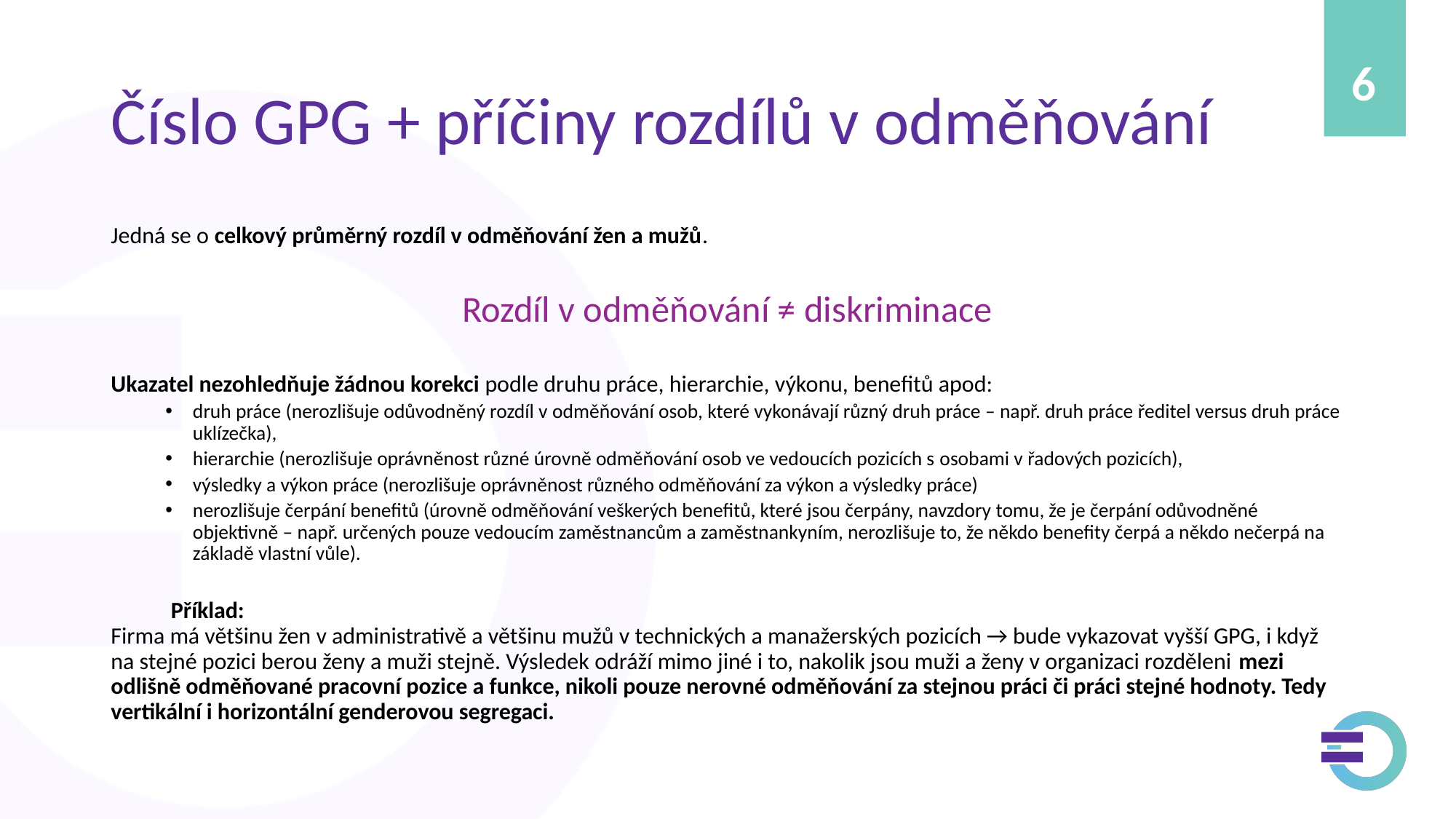

# Číslo GPG + příčiny rozdílů v odměňování
Jedná se o celkový průměrný rozdíl v odměňování žen a mužů.

Rozdíl v odměňování ≠ diskriminace

Ukazatel nezohledňuje žádnou korekci podle druhu práce, hierarchie, výkonu, benefitů apod:
druh práce (nerozlišuje odůvodněný rozdíl v odměňování osob, které vykonávají různý druh práce – např. druh práce ředitel versus druh práce uklízečka),
hierarchie (nerozlišuje oprávněnost různé úrovně odměňování osob ve vedoucích pozicích s osobami v řadových pozicích),
výsledky a výkon práce (nerozlišuje oprávněnost různého odměňování za výkon a výsledky práce)
nerozlišuje čerpání benefitů (úrovně odměňování veškerých benefitů, které jsou čerpány, navzdory tomu, že je čerpání odůvodněné objektivně – např. určených pouze vedoucím zaměstnancům a zaměstnankyním, nerozlišuje to, že někdo benefity čerpá a někdo nečerpá na základě vlastní vůle).

	Příklad:
Firma má většinu žen v administrativě a většinu mužů v technických a manažerských pozicích → bude vykazovat vyšší GPG, i když na stejné pozici berou ženy a muži stejně. Výsledek odráží mimo jiné i to, nakolik jsou muži a ženy v organizaci rozděleni mezi odlišně odměňované pracovní pozice a funkce, nikoli pouze nerovné odměňování za stejnou práci či práci stejné hodnoty. Tedy vertikální i horizontální genderovou segregaci.